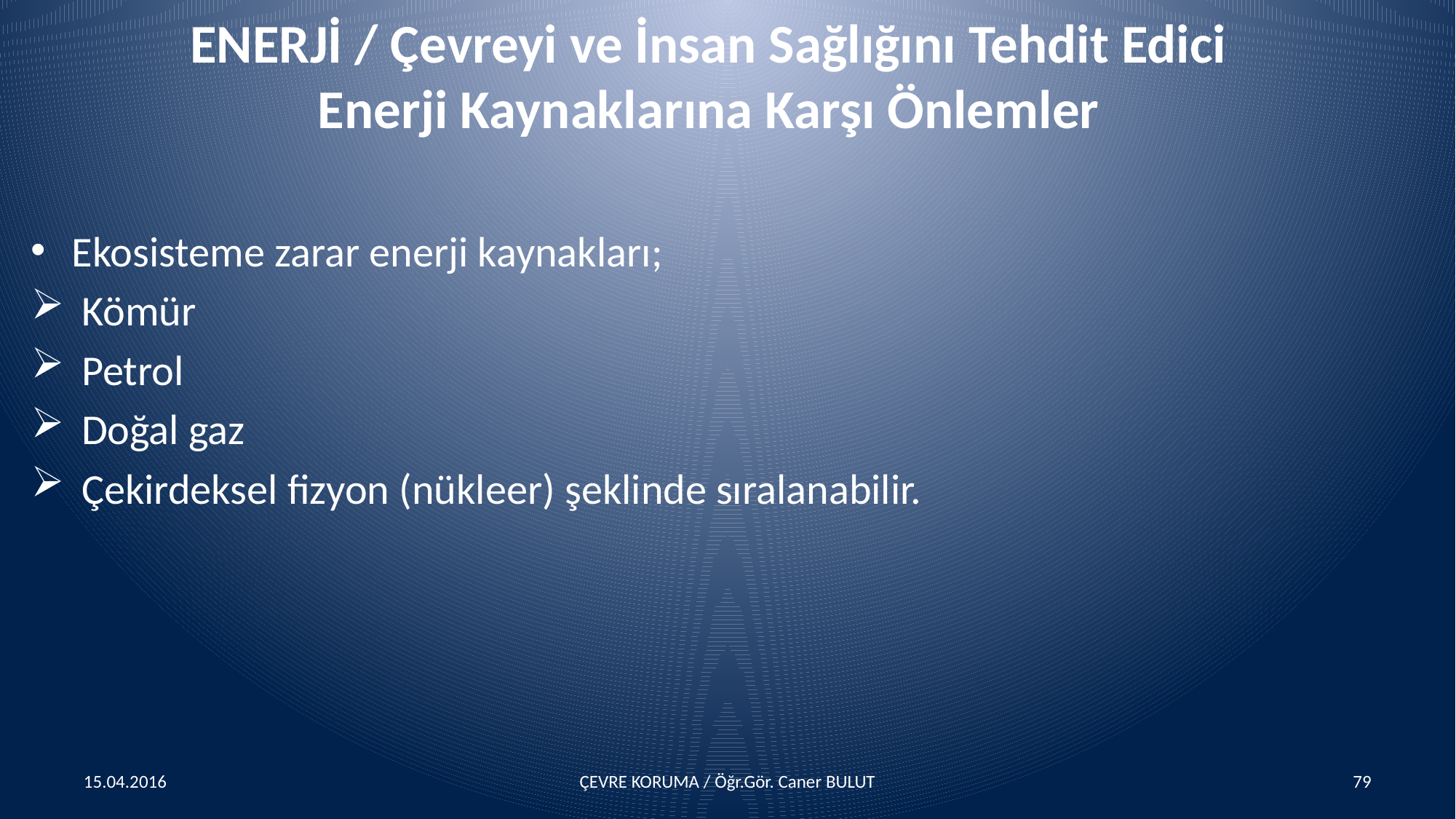

# ENERJİ / Çevreyi ve İnsan Sağlığını Tehdit Edici Enerji Kaynaklarına Karşı Önlemler

Ekosisteme zarar enerji kaynakları;
 Kömür
 Petrol
 Doğal gaz
 Çekirdeksel fizyon (nükleer) şeklinde sıralanabilir.

15.04.2016
ÇEVRE KORUMA / Öğr.Gör. Caner BULUT
79